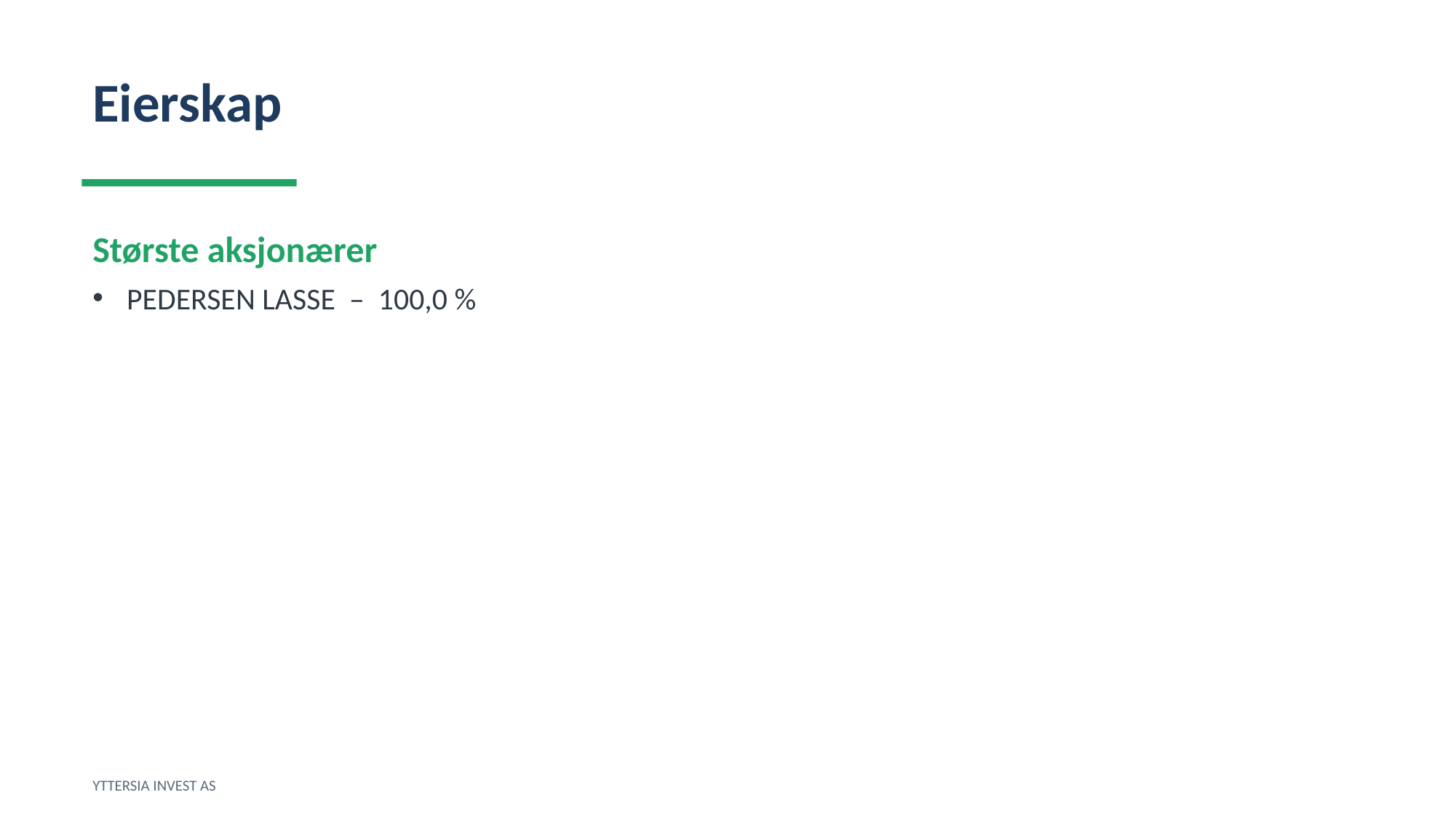

Eierskap

Største aksjonærer
PEDERSEN LASSE  –  100,0 %
YTTERSIA INVEST AS